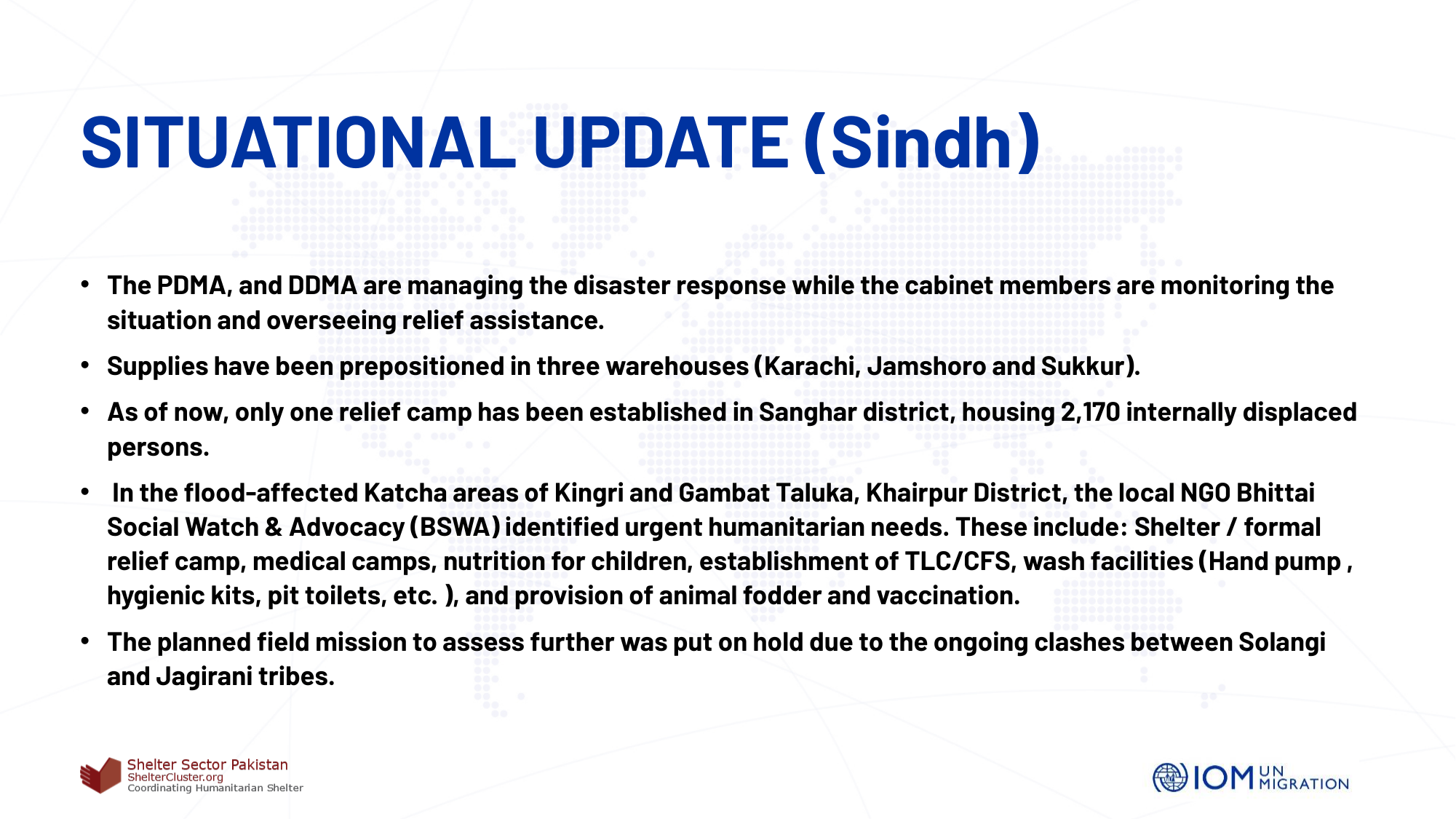

# SITUATIONAL UPDATE (Sindh)
The PDMA, and DDMA are managing the disaster response while the cabinet members are monitoring the situation and overseeing relief assistance.
Supplies have been prepositioned in three warehouses (Karachi, Jamshoro and Sukkur).
As of now, only one relief camp has been established in Sanghar district, housing 2,170 internally displaced persons.
 In the flood-affected Katcha areas of Kingri and Gambat Taluka, Khairpur District, the local NGO Bhittai Social Watch & Advocacy (BSWA) identified urgent humanitarian needs. These include: Shelter / formal relief camp, medical camps, nutrition for children, establishment of TLC/CFS, wash facilities (Hand pump , hygienic kits, pit toilets, etc. ), and provision of animal fodder and vaccination.
The planned field mission to assess further was put on hold due to the ongoing clashes between Solangi and Jagirani tribes.